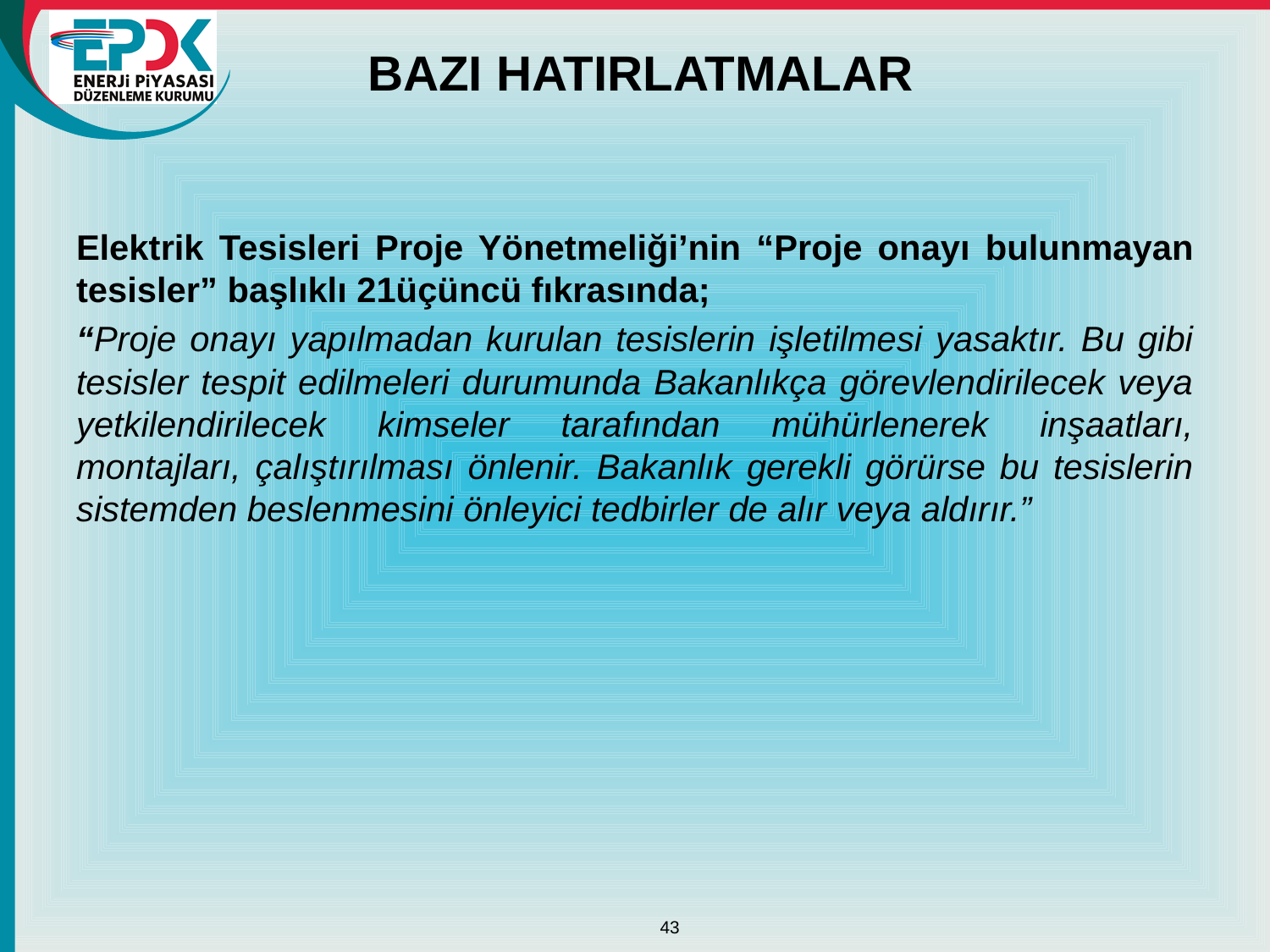

# BAZI HATIRLATMALAR

Elektrik Tesisleri Proje Yönetmeliği’nin “Proje onayı bulunmayan tesisler” başlıklı 21üçüncü fıkrasında;
“Proje onayı yapılmadan kurulan tesislerin işletilmesi yasaktır. Bu gibi tesisler tespit edilmeleri durumunda Bakanlıkça görevlendirilecek veya yetkilendirilecek kimseler tarafından mühürlenerek inşaatları, montajları, çalıştırılması önlenir. Bakanlık gerekli görürse bu tesislerin sistemden beslenmesini önleyici tedbirler de alır veya aldırır.”

43